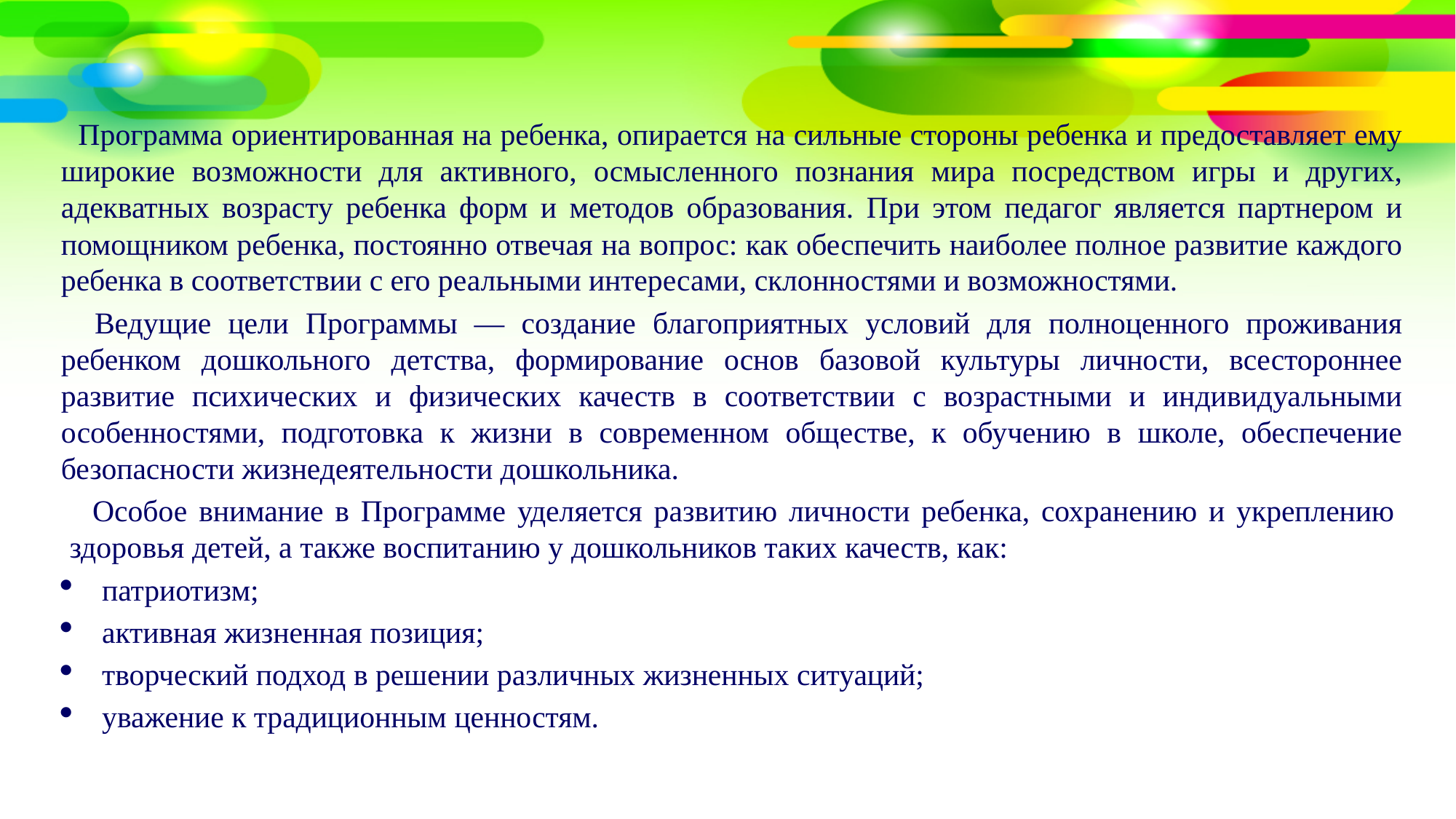

Программа ориентированная на ребенка, опирается на сильные стороны ребенка и предоставляет ему широкие возможности для активного, осмысленного познания мира посредством игры и других, адекватных возрасту ребенка форм и методов образования. При этом педагог является партнером и помощником ребенка, постоянно отвечая на вопрос: как обеспечить наиболее полное развитие каждого ребенка в соответствии с его реальными интересами, склонностями и возможностями.
  Ведущие цели Программы — создание благоприятных условий для полноценного проживания ребенком дошкольного детства, формирование основ базовой культуры личности, всестороннее развитие психических и физических качеств в соответствии с возрастными и индивидуальными особенностями, подготовка к жизни в современном обществе, к обучению в школе, обеспечение безопасности жизнедеятельности дошкольника.
  Особое внимание в Программе уделяется развитию личности ребенка, сохранению и укреплению здоровья детей, а также воспитанию у дошкольников таких качеств, как:
патриотизм;
активная жизненная позиция;
творческий подход в решении различных жизненных ситуаций;
уважение к традиционным ценностям.